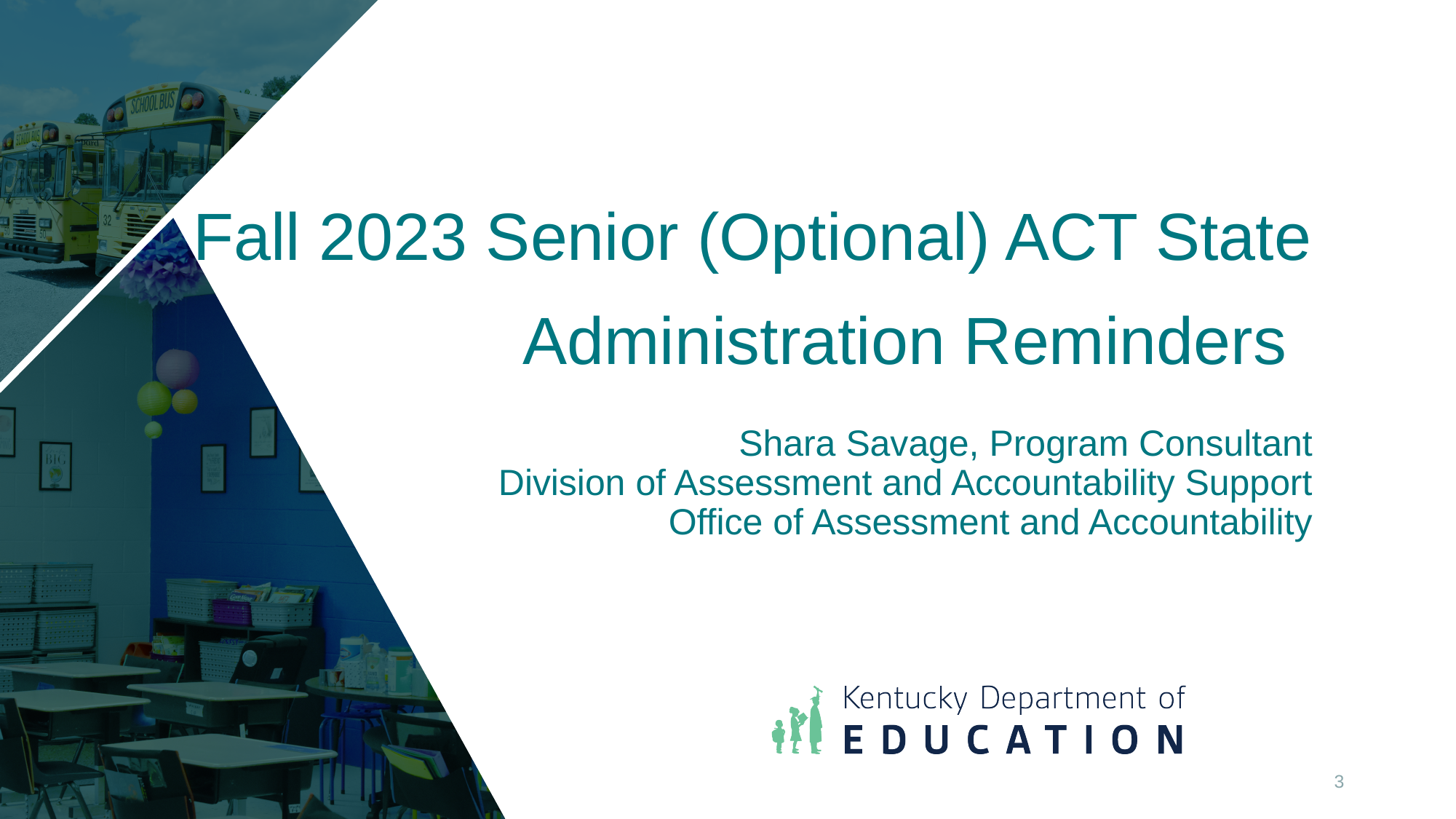

# Fall 2023 Senior (Optional) ACT State Administration Reminders

Shara Savage, Program Consultant
   Division of Assessment and Accountability Support
Office of Assessment and Accountability

3